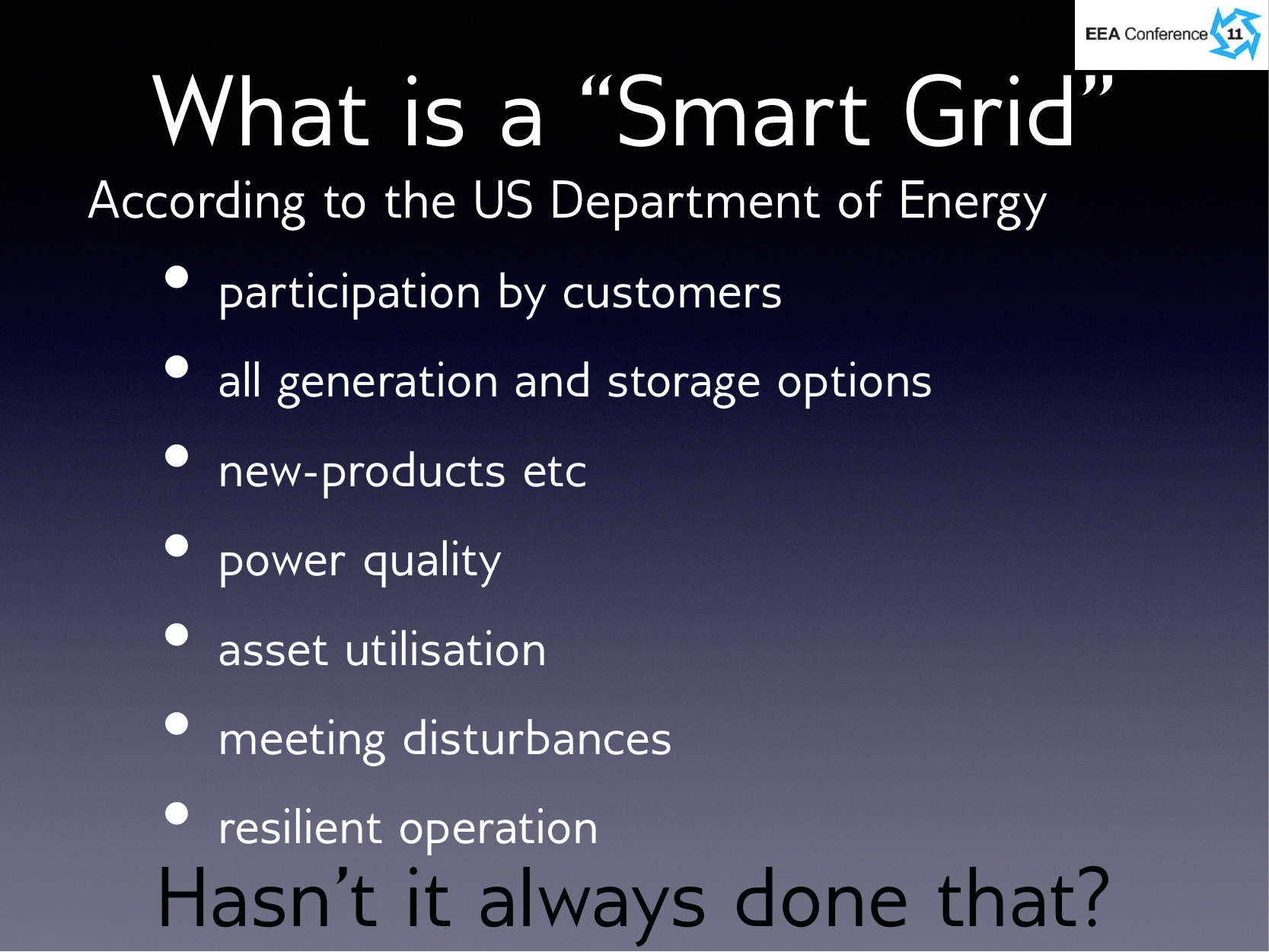

# What is a “Smart Grid”
According to the US Department of Energy
participation by customers
all generation and storage options
new-products etc
power quality
asset utilisation
meeting disturbances
resilient operation
Hasn’t it always done that?
2